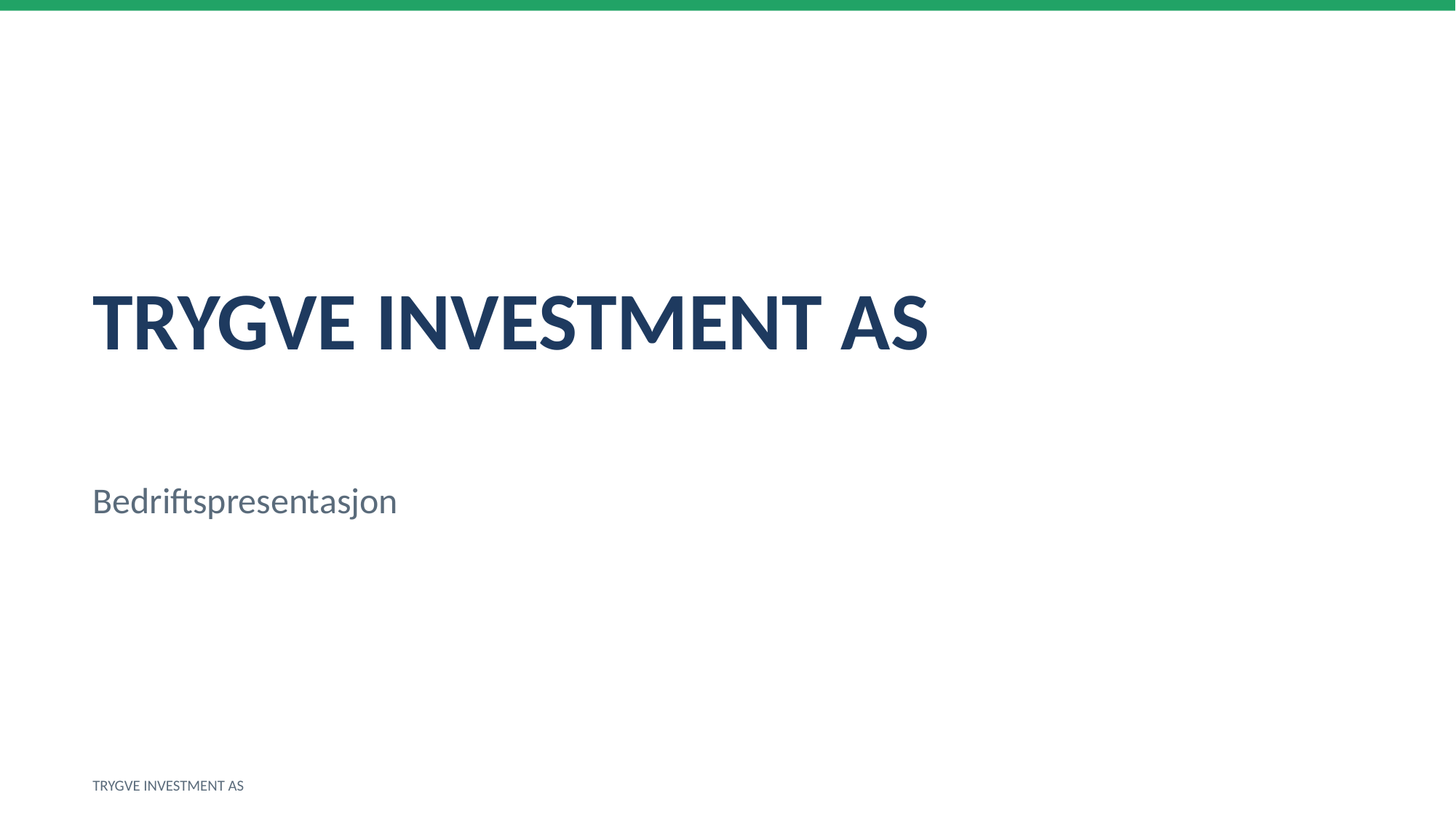

TRYGVE INVESTMENT AS
Bedriftspresentasjon
TRYGVE INVESTMENT AS